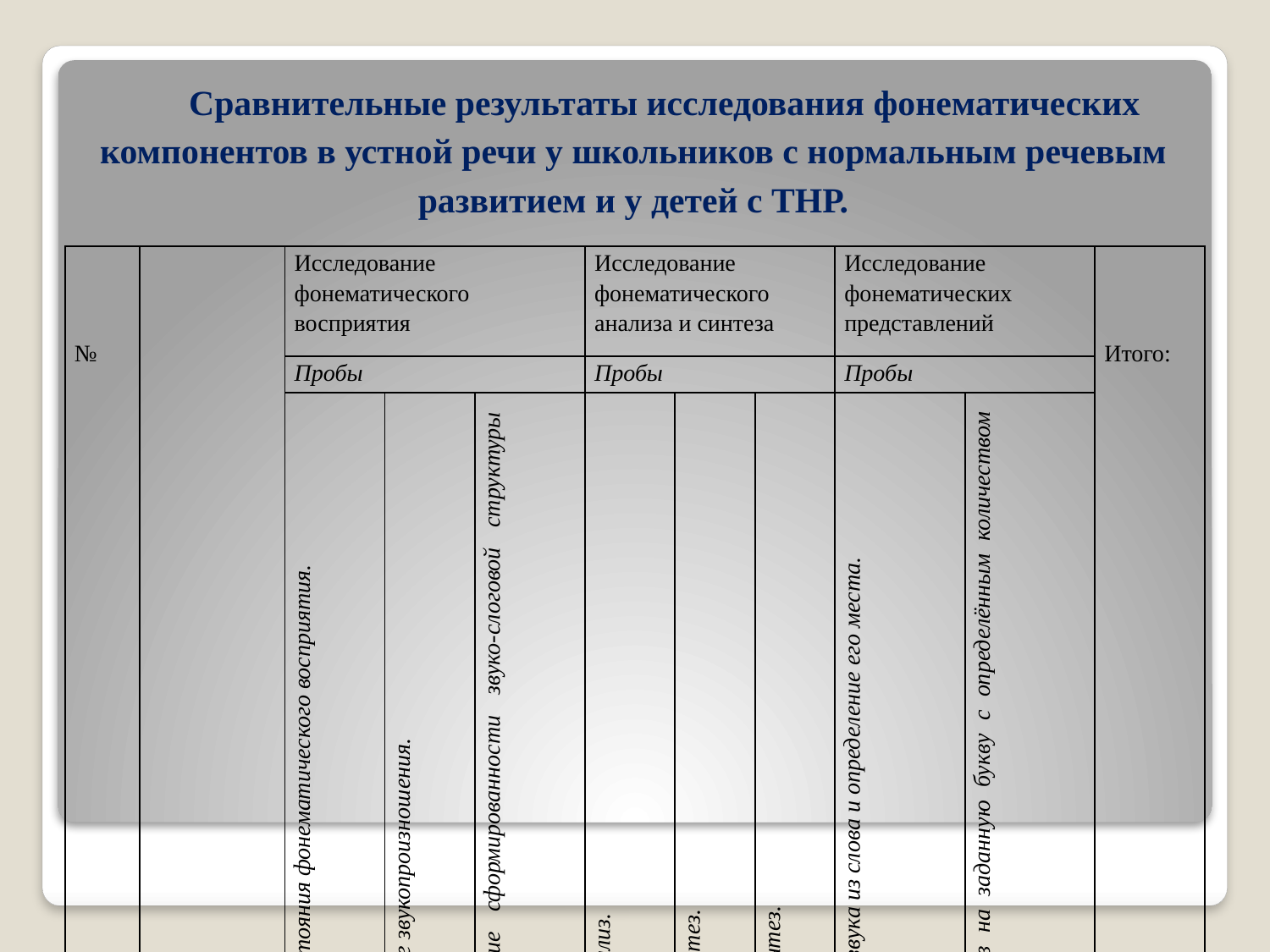

# Сравнительные результаты исследования фонематических компонентов в устной речи у школьников с нормальным речевым развитием и у детей с ТНР.
| № |  | Исследование фонематического восприятия |  |  | Исследование фонематического анализа и синтеза |  |  | Исследование фонематических представлений |  | Итого: |
| --- | --- | --- | --- | --- | --- | --- | --- | --- | --- | --- |
|  |  | Пробы |  |  | Пробы |  |  | Пробы |  |  |
|  |  | 1.Проверка состояния фонематического восприятия. | 2. Исследование звукопроизношения. | 3. Исследование сформированности звуко-слоговой структуры слова. | 1. Слоговой анализ. | 2. Слоговой синтез. | 3. Языковой синтез. | 1. Вычленение звука из слова и определение его места. | 2. Подбор слов на заданную букву с определённым количеством звуков. |  |
| 1 | Средний балл КГ: | 4,6 | 4,8 | 4,8 | 4,2 | 4,7 | 4,4 | 4,6 | 4,2 | 4,5 |
| 2 | Средний балл ЭГ: | 4 | 4,2 | 4,7 | 3,3 | 3,8 | 3,5 | 3,4 | 3,3 | 3,8 |